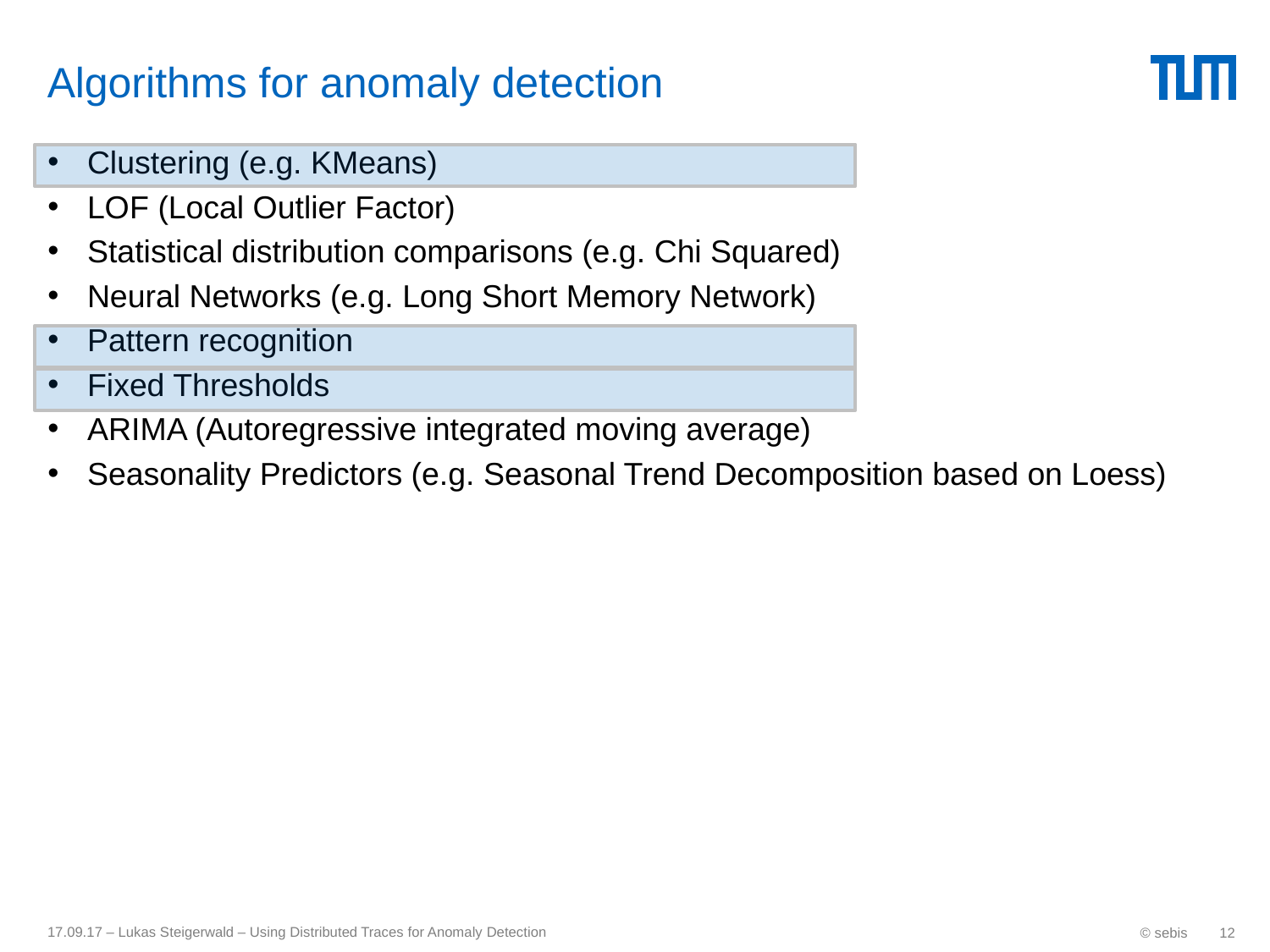

# Algorithms for anomaly detection
Clustering (e.g. KMeans)
LOF (Local Outlier Factor)
Statistical distribution comparisons (e.g. Chi Squared)
Neural Networks (e.g. Long Short Memory Network)
Pattern recognition
Fixed Thresholds
ARIMA (Autoregressive integrated moving average)
Seasonality Predictors (e.g. Seasonal Trend Decomposition based on Loess)

17.09.17 – Lukas Steigerwald – Using Distributed Traces for Anomaly Detection
© sebis
12